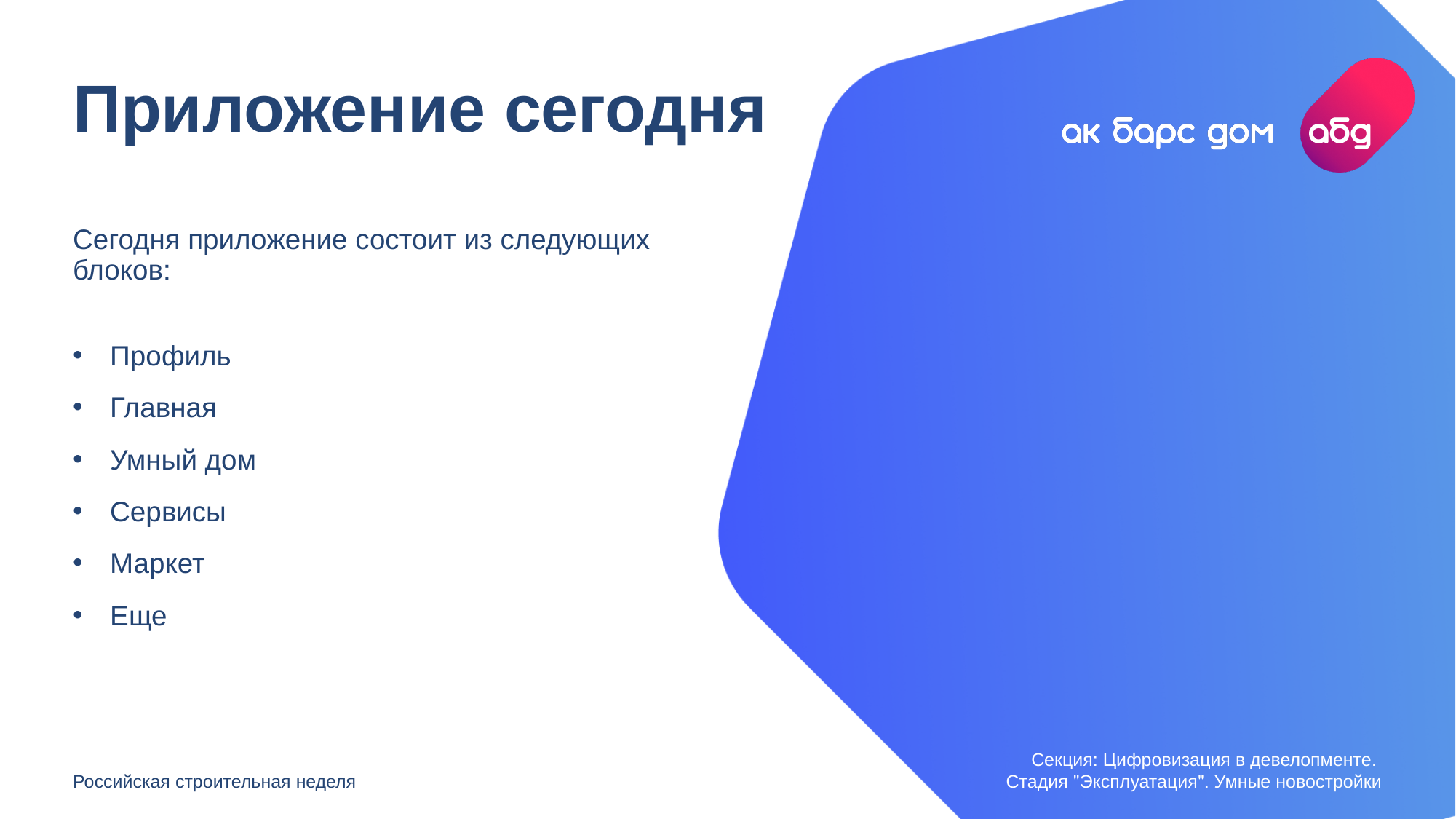

# Приложение сегодня
Сегодня приложение состоит из следующих блоков:
Профиль
Главная
Умный дом
Сервисы
Маркет
Еще
Российская строительная неделя
Секция: Цифровизация в девелопменте.
Стадия "Эксплуатация". Умные новостройки